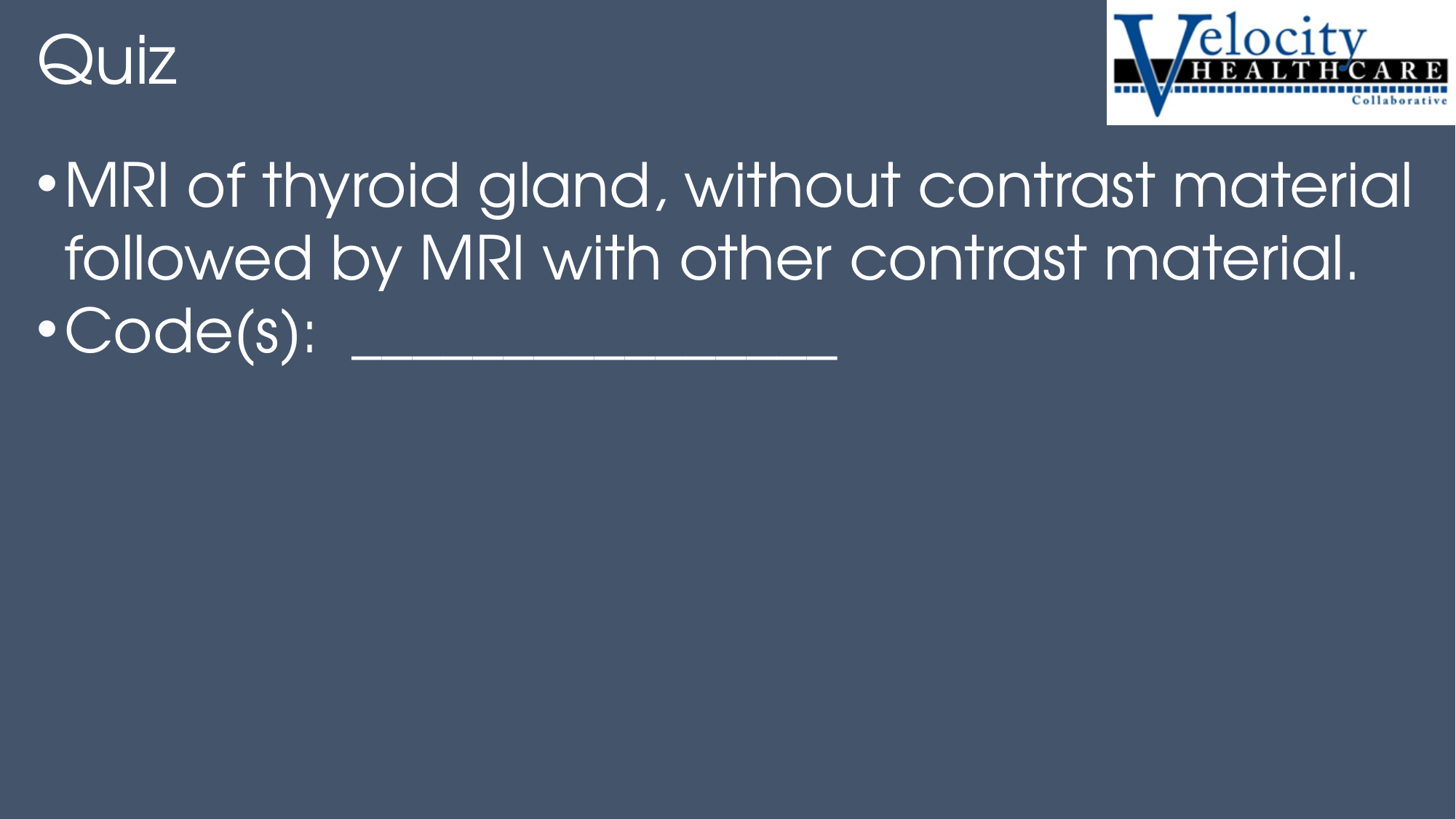

# Quiz
MRI of thyroid gland, without contrast material followed by MRI with other contrast material.
Code(s):  ________________